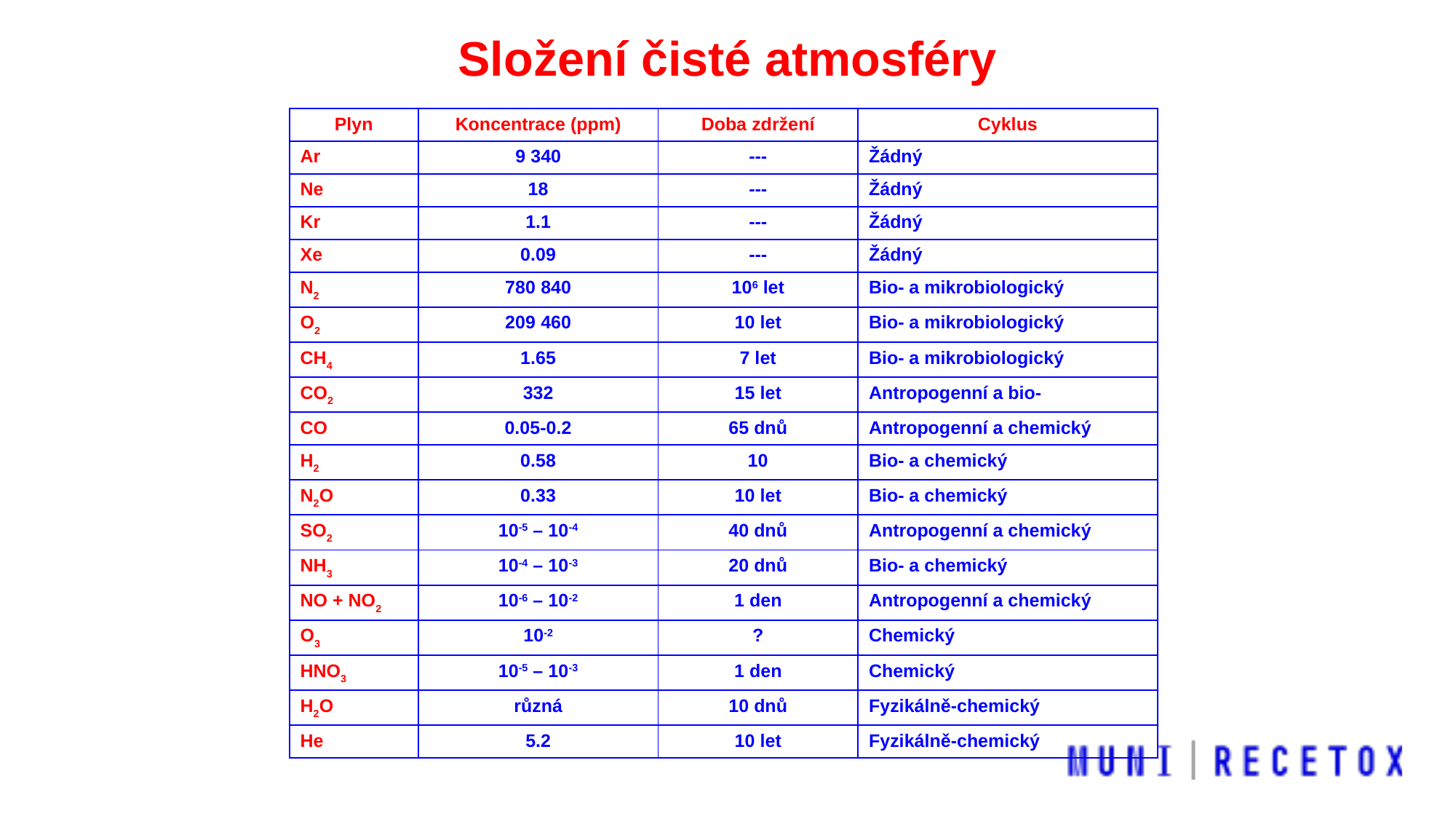

Složení čisté atmosféry
| Plyn | Koncentrace (ppm) | Doba zdržení | Cyklus |
| --- | --- | --- | --- |
| Ar | 9 340 | --- | Žádný |
| Ne | 18 | --- | Žádný |
| Kr | 1.1 | --- | Žádný |
| Xe | 0.09 | --- | Žádný |
| N2 | 780 840 | 106 let | Bio- a mikrobiologický |
| O2 | 209 460 | 10 let | Bio- a mikrobiologický |
| CH4 | 1.65 | 7 let | Bio- a mikrobiologický |
| CO2 | 332 | 15 let | Antropogenní a bio- |
| CO | 0.05-0.2 | 65 dnů | Antropogenní a chemický |
| H2 | 0.58 | 10 | Bio- a chemický |
| N2O | 0.33 | 10 let | Bio- a chemický |
| SO2 | 10-5 – 10-4 | 40 dnů | Antropogenní a chemický |
| NH3 | 10-4 – 10-3 | 20 dnů | Bio- a chemický |
| NO + NO2 | 10-6 – 10-2 | 1 den | Antropogenní a chemický |
| O3 | 10-2 | ? | Chemický |
| HNO3 | 10-5 – 10-3 | 1 den | Chemický |
| H2O | různá | 10 dnů | Fyzikálně-chemický |
| He | 5.2 | 10 let | Fyzikálně-chemický |